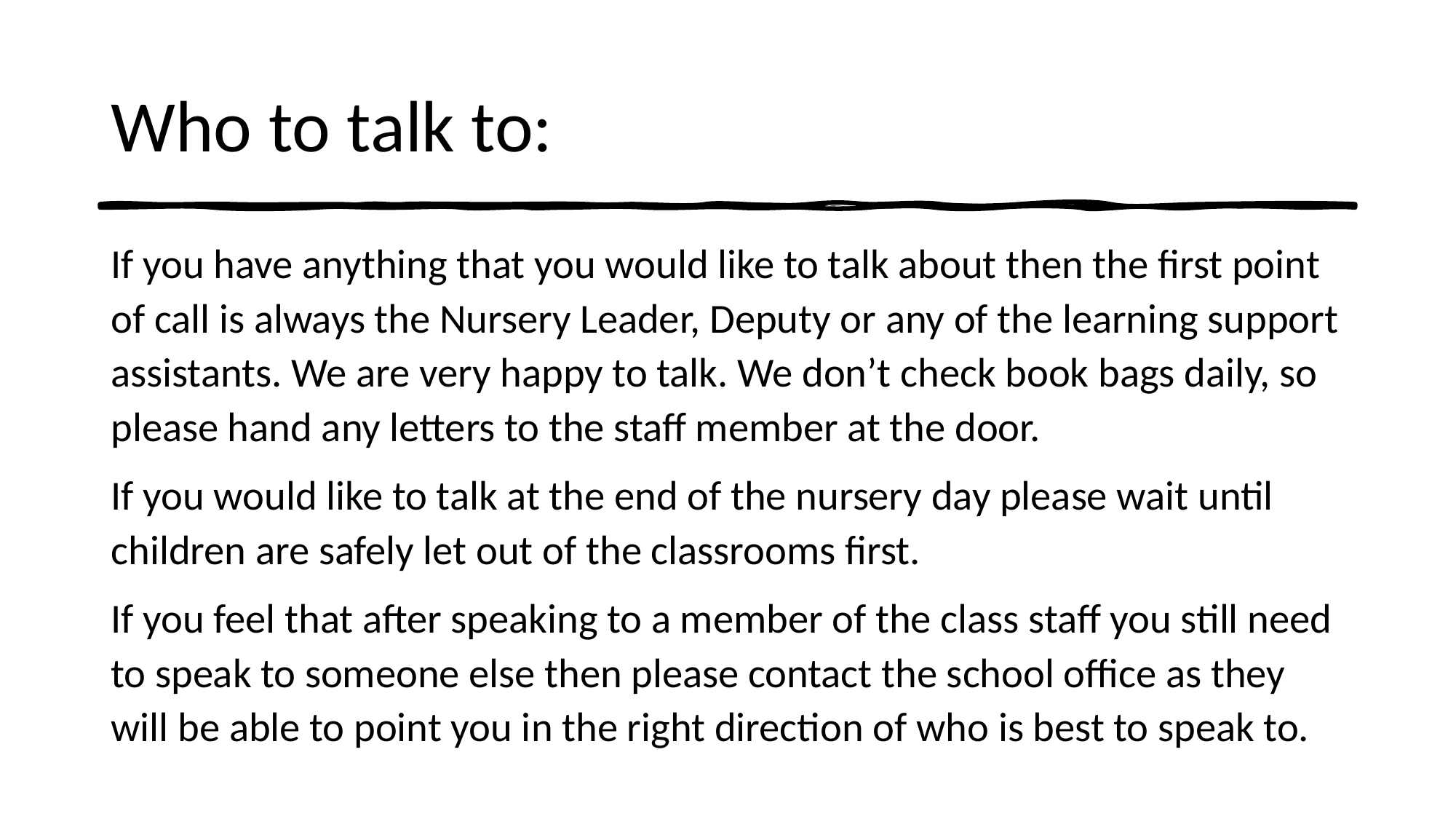

# Who to talk to:
If you have anything that you would like to talk about then the first point of call is always the Nursery Leader, Deputy or any of the learning support assistants. We are very happy to talk. We don’t check book bags daily, so please hand any letters to the staff member at the door.
If you would like to talk at the end of the nursery day please wait until children are safely let out of the classrooms first.
If you feel that after speaking to a member of the class staff you still need to speak to someone else then please contact the school office as they will be able to point you in the right direction of who is best to speak to.